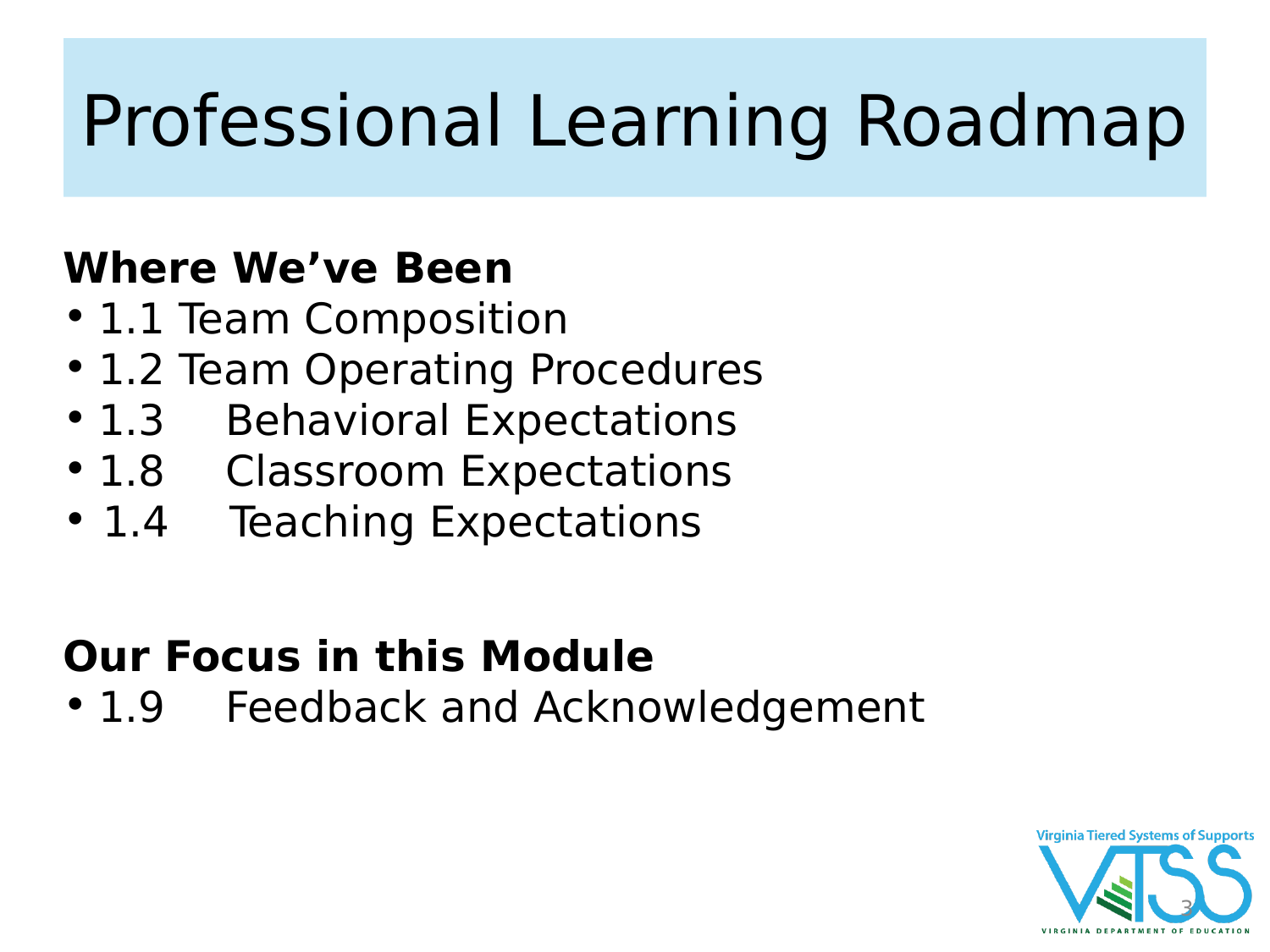

# Professional Learning Roadmap
Where We’ve Been
1.1 Team Composition
1.2 Team Operating Procedures
1.3	Behavioral Expectations
1.8	Classroom Expectations
1.4	Teaching Expectations

Our Focus in this Module
1.9	Feedback and Acknowledgement

3